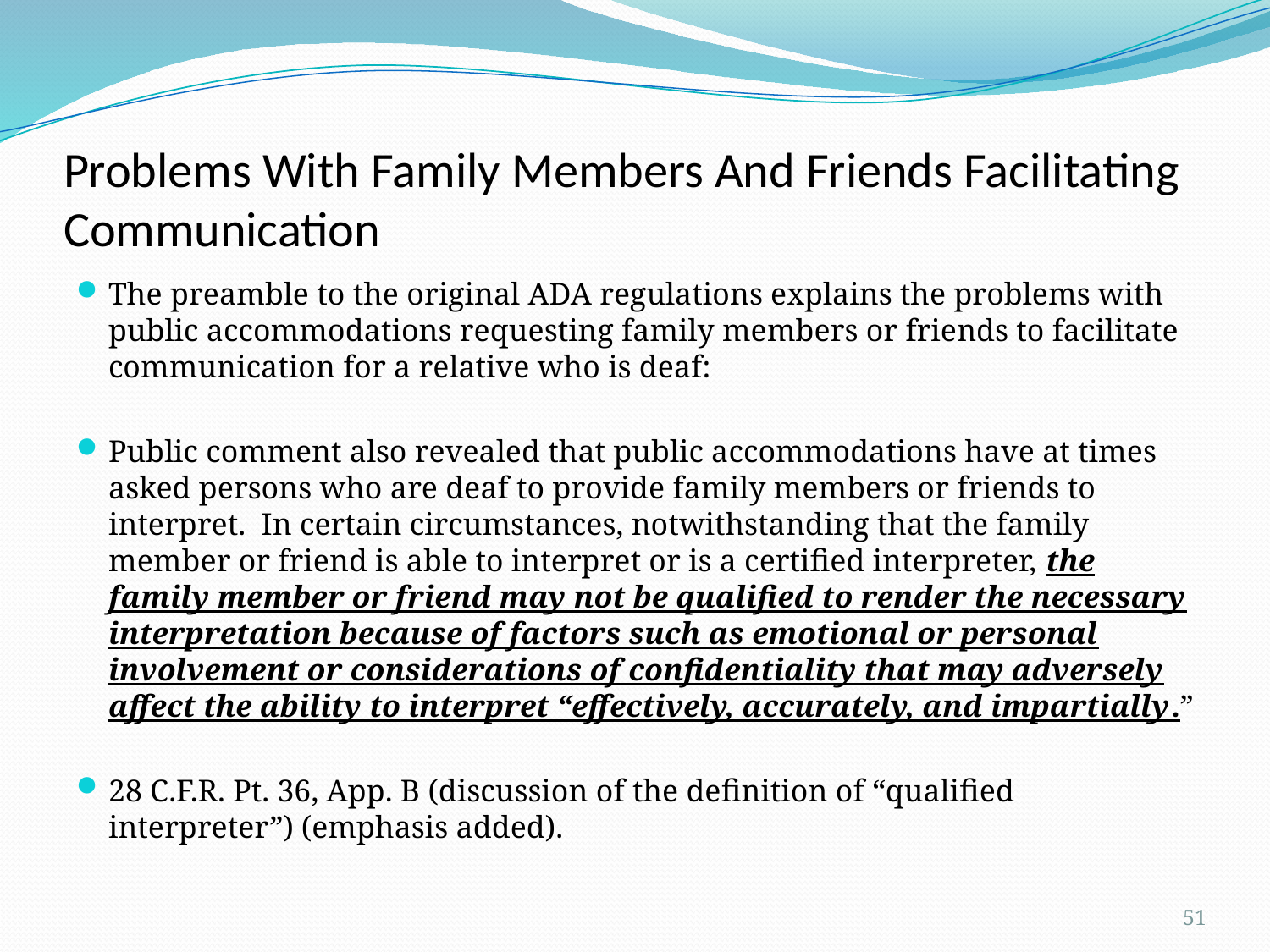

# Problems With Family Members And Friends Facilitating Communication
The preamble to the original ADA regulations explains the problems with public accommodations requesting family members or friends to facilitate communication for a relative who is deaf:

Public comment also revealed that public accommodations have at times asked persons who are deaf to provide family members or friends to interpret.  In certain circumstances, notwithstanding that the family member or friend is able to interpret or is a certified interpreter, the family member or friend may not be qualified to render the necessary interpretation because of factors such as emotional or personal involvement or considerations of confidentiality that may adversely affect the ability to interpret “effectively, accurately, and impartially.”

28 C.F.R. Pt. 36, App. B (discussion of the definition of “qualified interpreter”) (emphasis added).
51